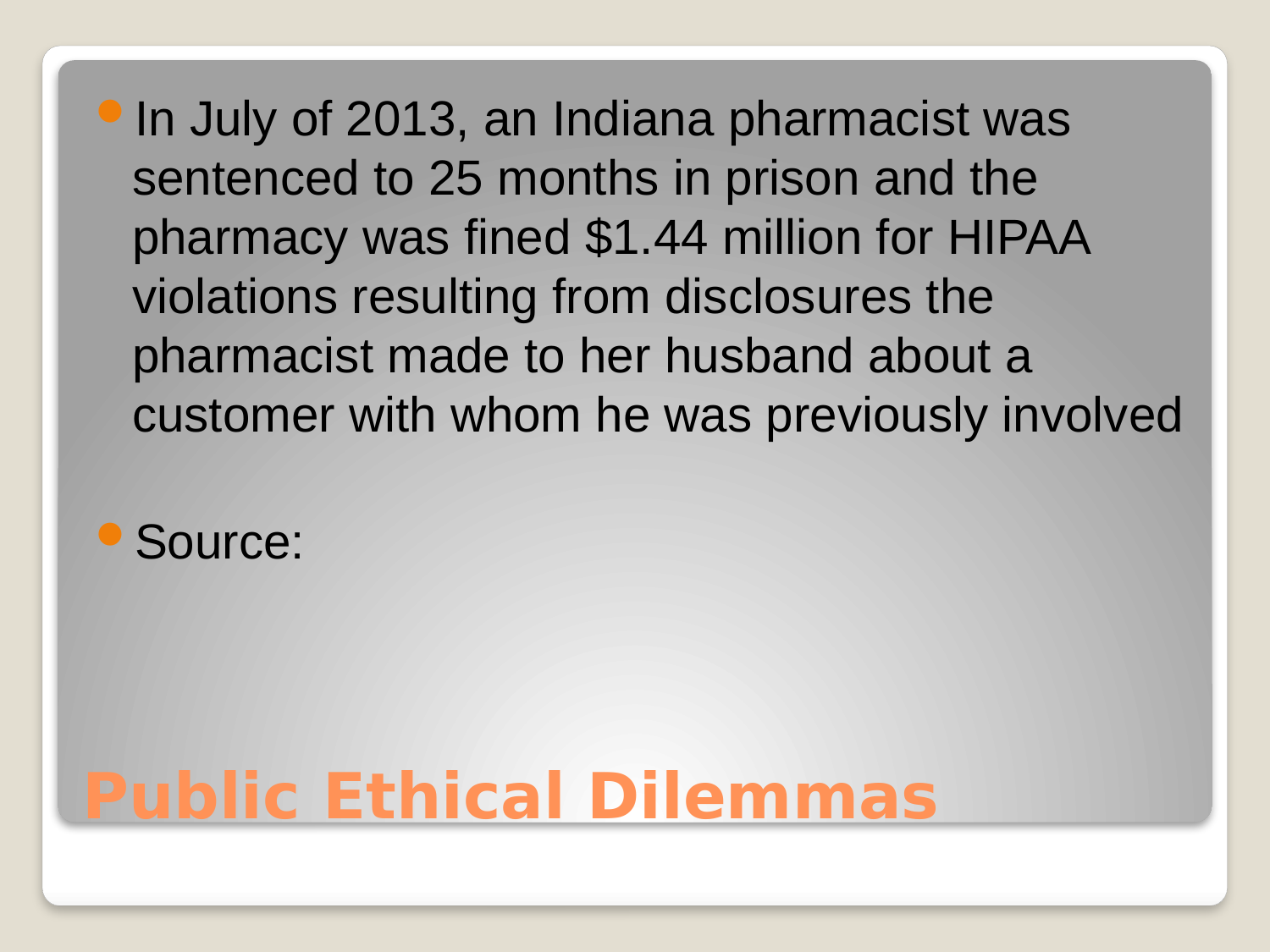

In July of 2013, an Indiana pharmacist was sentenced to 25 months in prison and the pharmacy was fined $1.44 million for HIPAA violations resulting from disclosures the pharmacist made to her husband about a customer with whom he was previously involved

Source:
# Public Ethical Dilemmas